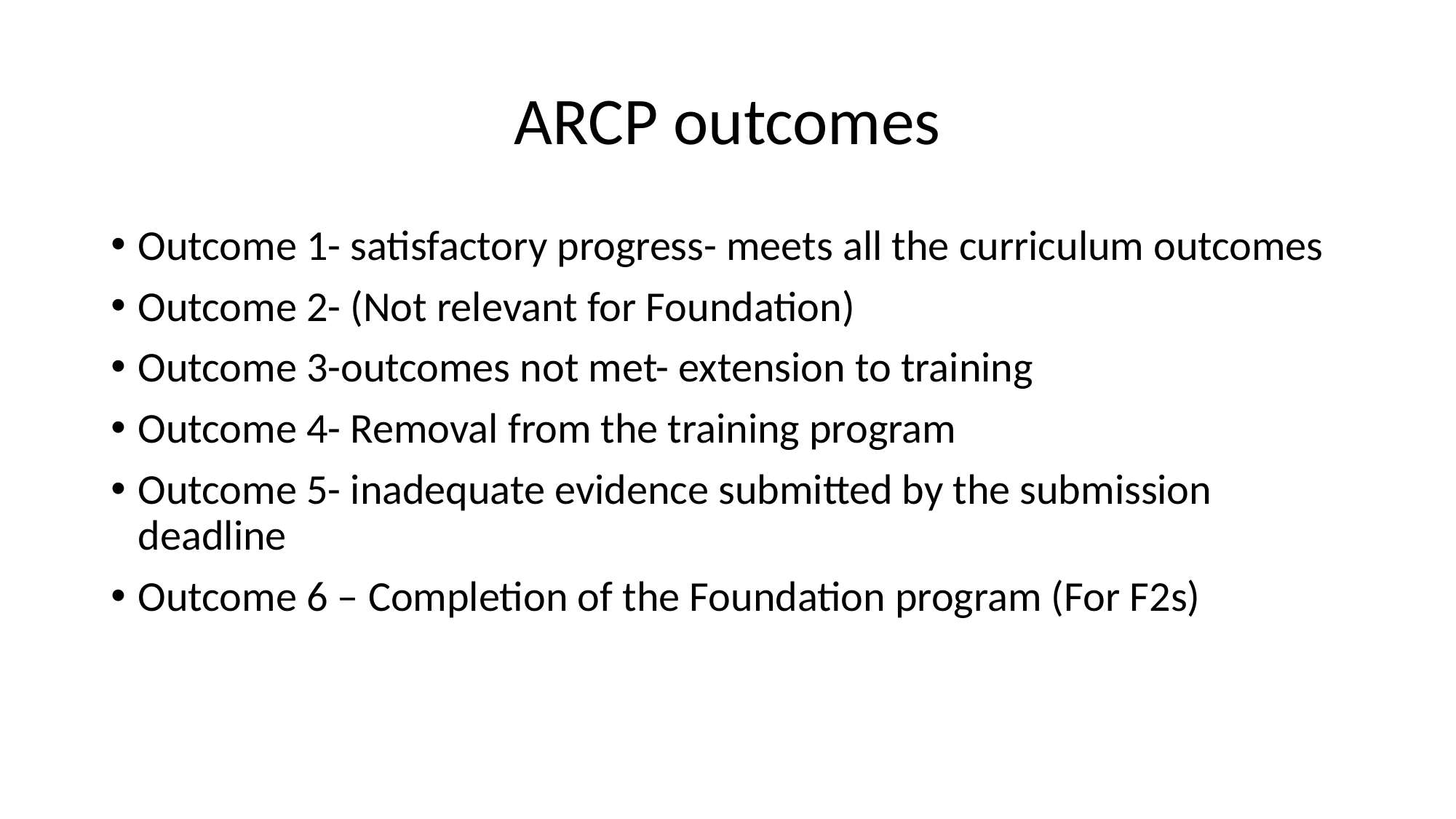

# ARCP outcomes
Outcome 1- satisfactory progress- meets all the curriculum outcomes
Outcome 2- (Not relevant for Foundation)
Outcome 3-outcomes not met- extension to training
Outcome 4- Removal from the training program
Outcome 5- inadequate evidence submitted by the submission deadline
Outcome 6 – Completion of the Foundation program (For F2s)